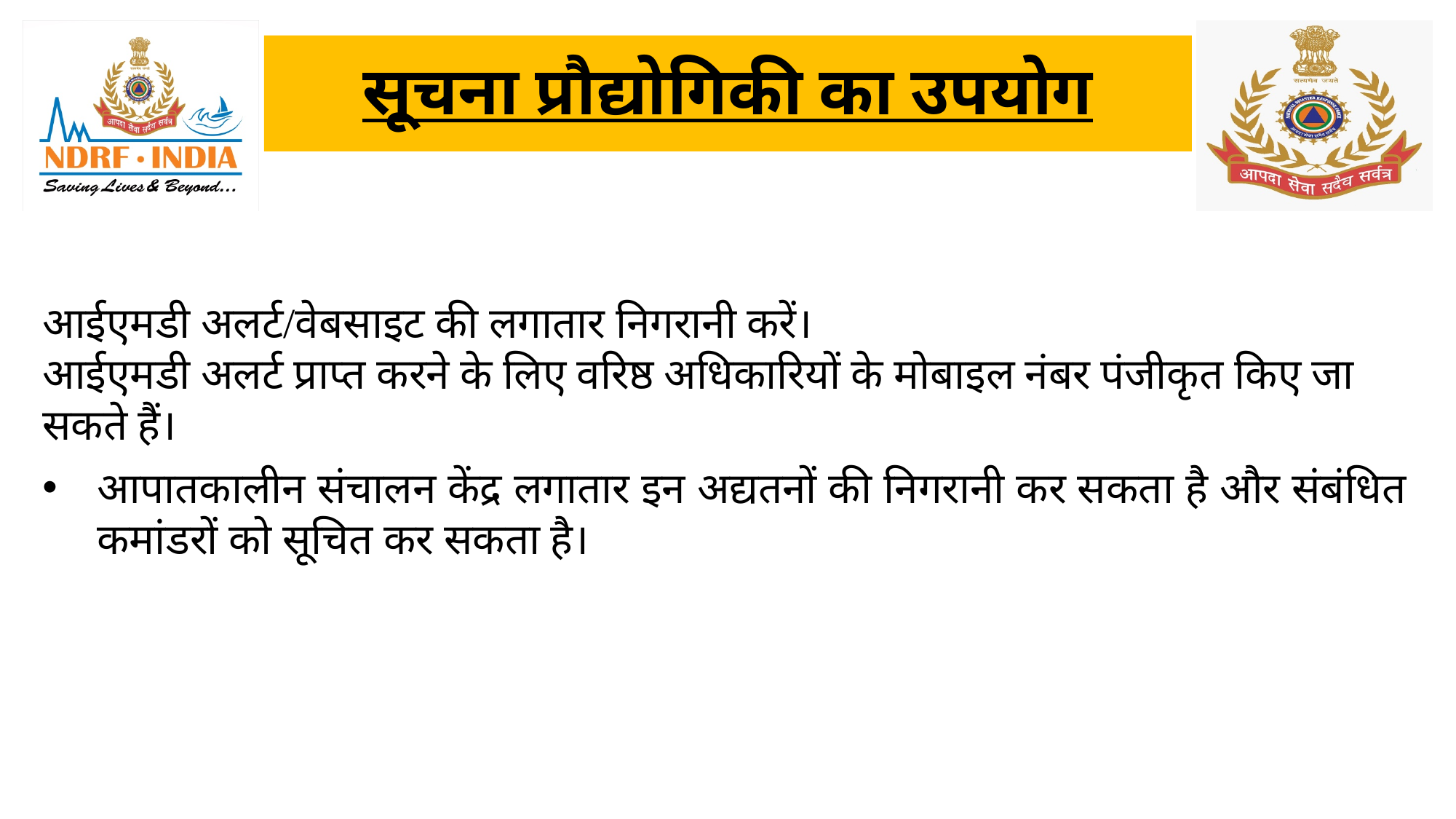

सूचना प्रौद्योगिकी का उपयोग
आईएमडी अलर्ट/वेबसाइट की लगातार निगरानी करें।
आईएमडी अलर्ट प्राप्त करने के लिए वरिष्ठ अधिकारियों के मोबाइल नंबर पंजीकृत किए जा सकते हैं।
आपातकालीन संचालन केंद्र लगातार इन अद्यतनों की निगरानी कर सकता है और संबंधित कमांडरों को सूचित कर सकता है।